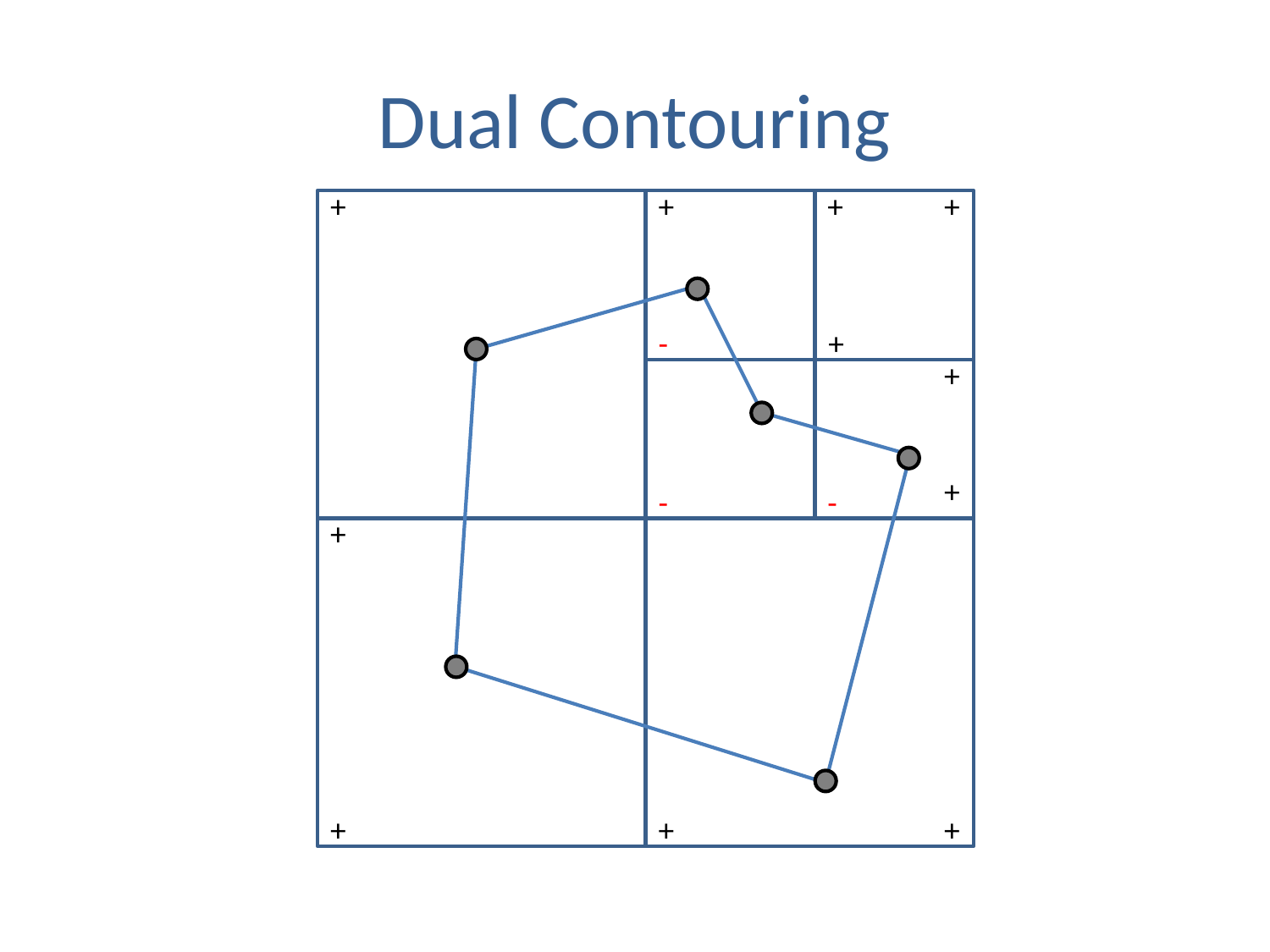

# Dual Contouring
+
+
+
+

-
+
+

-
-
+

+
+
+

+